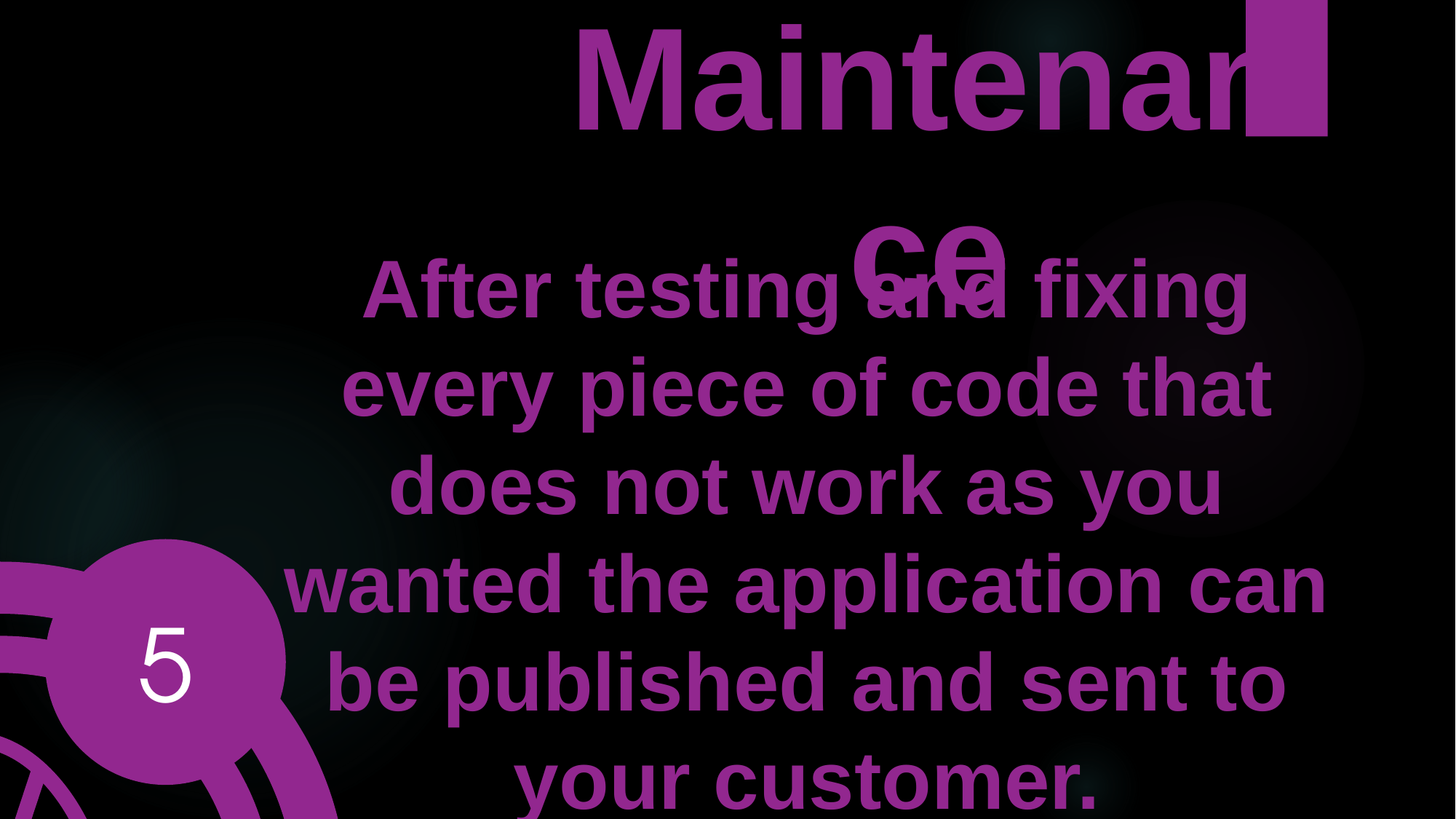

Maintenance
After testing and fixing every piece of code that does not work as you wanted the application can be published and sent to your customer.
5